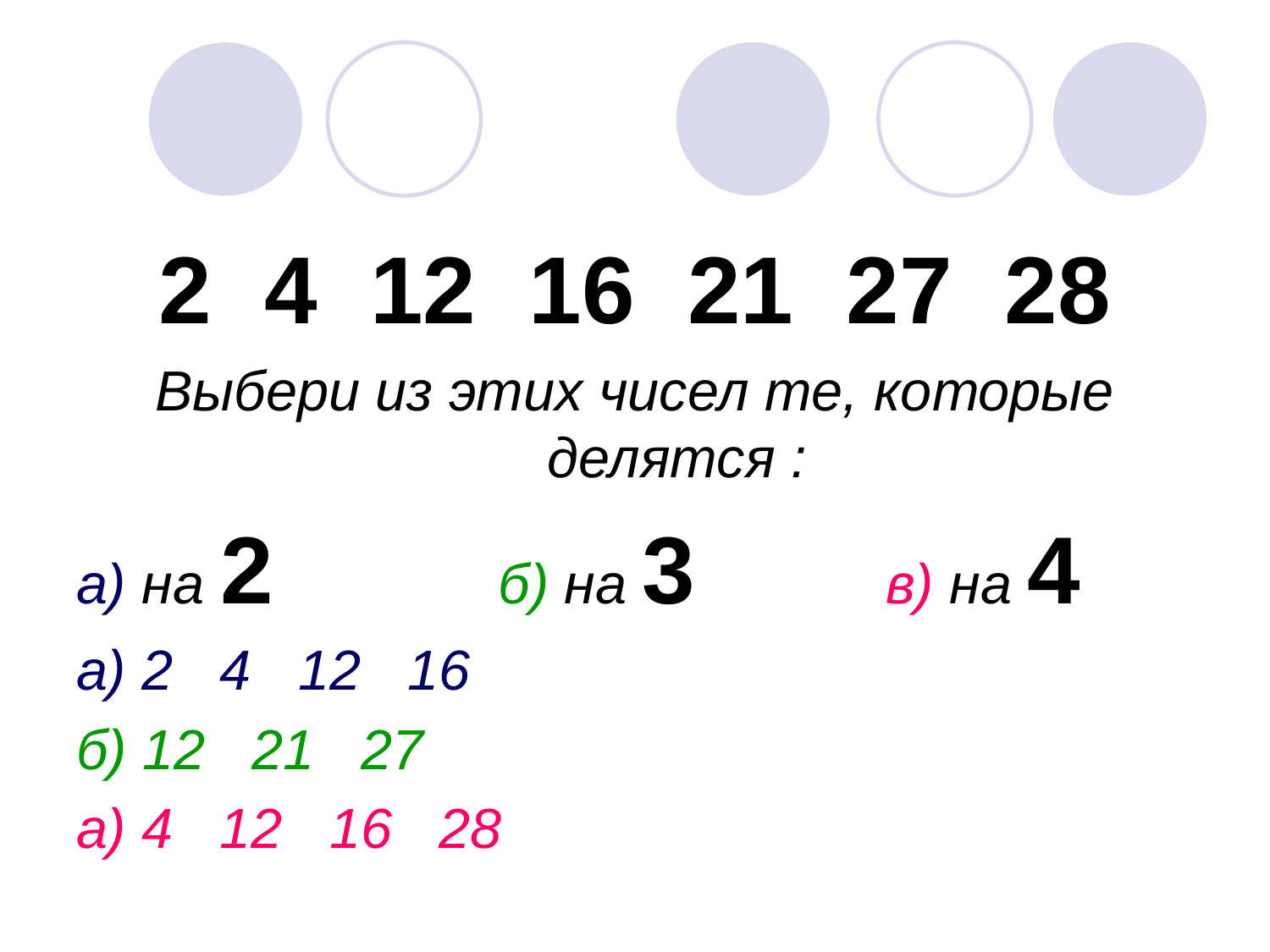

#
2  4  12  16  21  27  28
Выбери из этих чисел те, которые делятся :
а) на 2             б) на 3        в) на 4
а) 2   4   12   16
б) 12   21   27
а) 4   12   16   28